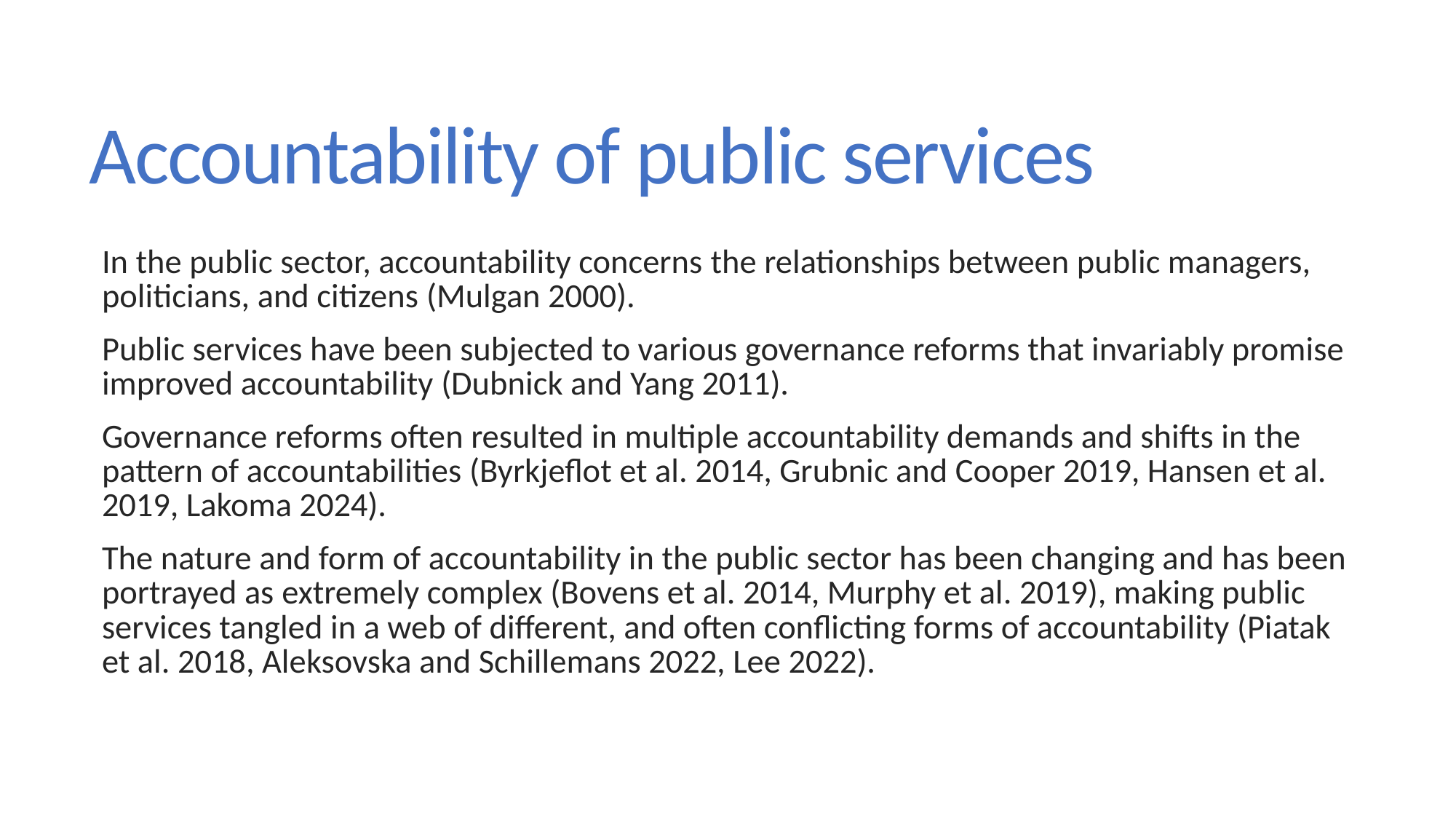

# Accountability of public services
In the public sector, accountability concerns the relationships between public managers, politicians, and citizens (Mulgan 2000).
Public services have been subjected to various governance reforms that invariably promise improved accountability (Dubnick and Yang 2011).
Governance reforms often resulted in multiple accountability demands and shifts in the pattern of accountabilities (Byrkjeflot et al. 2014, Grubnic and Cooper 2019, Hansen et al. 2019, Lakoma 2024).
The nature and form of accountability in the public sector has been changing and has been portrayed as extremely complex (Bovens et al. 2014, Murphy et al. 2019), making public services tangled in a web of different, and often conflicting forms of accountability (Piatak et al. 2018, Aleksovska and Schillemans 2022, Lee 2022).